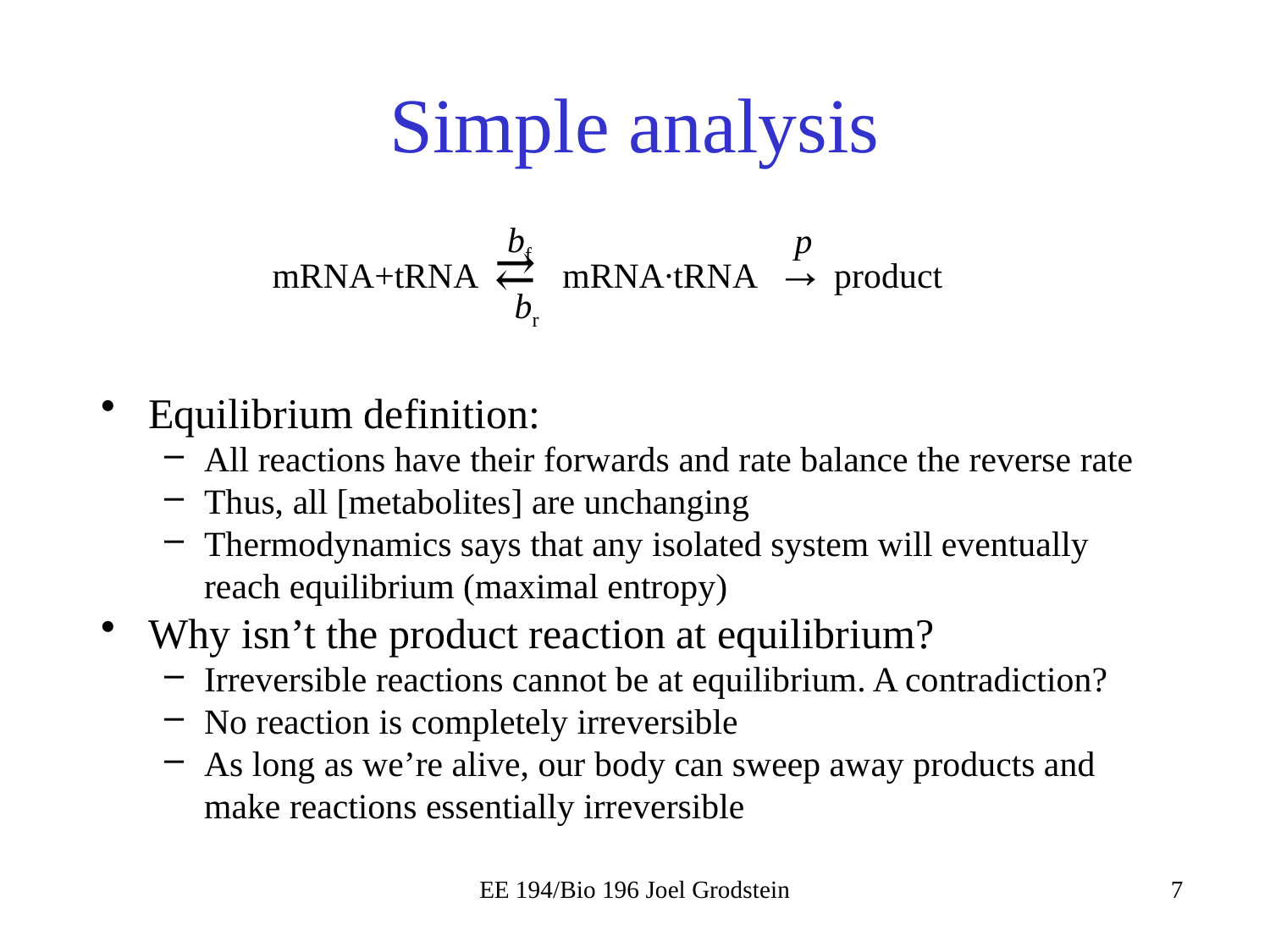

# Simple analysis
bf
p
mRNA+tRNA  ⇄   mRNA∙tRNA  → product
br
Equilibrium definition:
All reactions have their forwards and rate balance the reverse rate
Thus, all [metabolites] are unchanging
Thermodynamics says that any isolated system will eventually reach equilibrium (maximal entropy)
Why isn’t the product reaction at equilibrium?
Irreversible reactions cannot be at equilibrium. A contradiction?
No reaction is completely irreversible
As long as we’re alive, our body can sweep away products and make reactions essentially irreversible

EE 194/Bio 196 Joel Grodstein